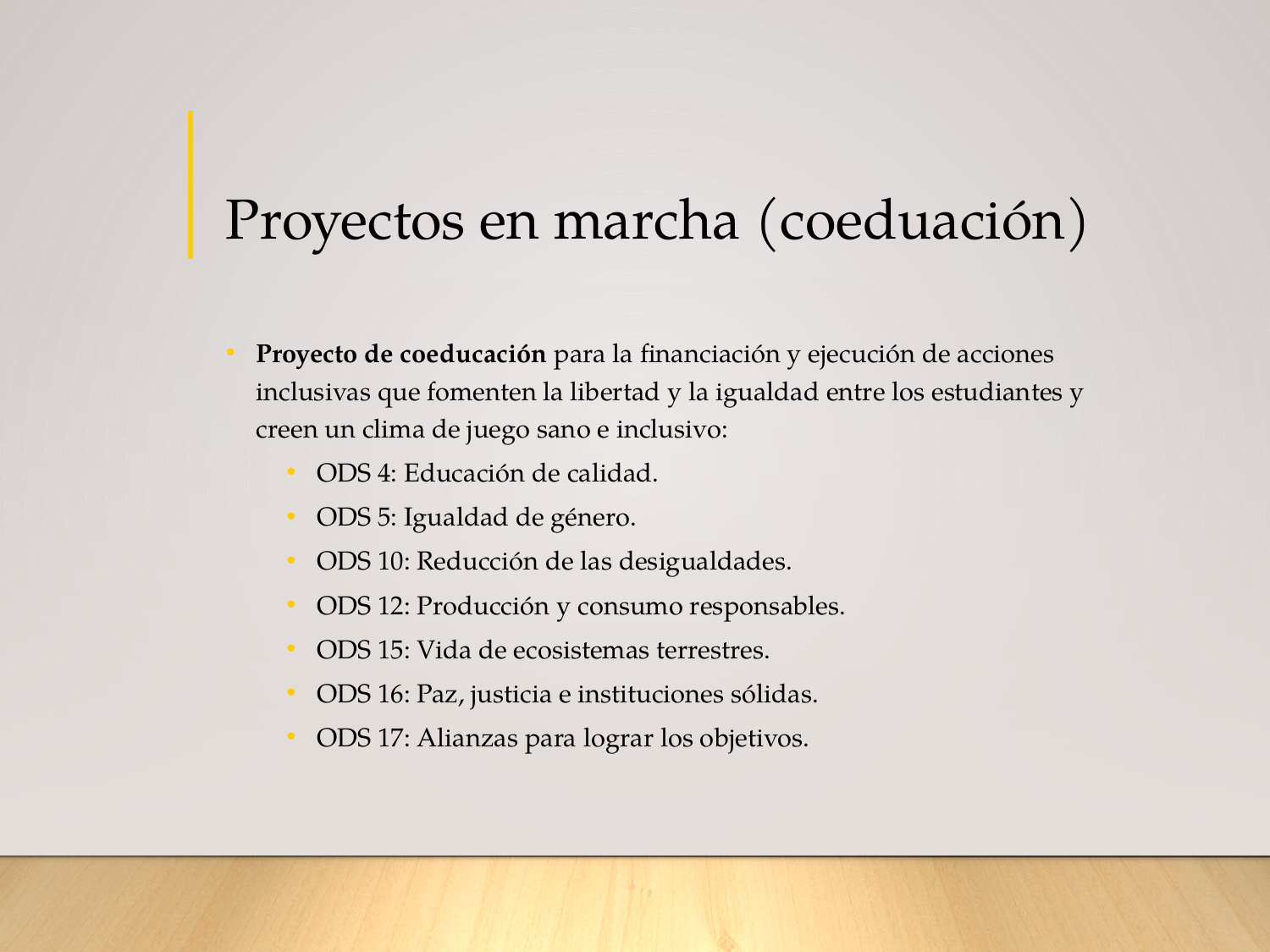

# Proyectos en marcha (coeduación)

Proyecto de coeducación para la financiación y ejecución de acciones inclusivas que fomenten la libertad y la igualdad entre los estudiantes y creen un clima de juego sano e inclusivo:
ODS 4: Educación de calidad.
ODS 5: Igualdad de género.
ODS 10: Reducción de las desigualdades.
ODS 12: Producción y consumo responsables.
ODS 15: Vida de ecosistemas terrestres.
ODS 16: Paz, justicia e instituciones sólidas.
ODS 17: Alianzas para lograr los objetivos.